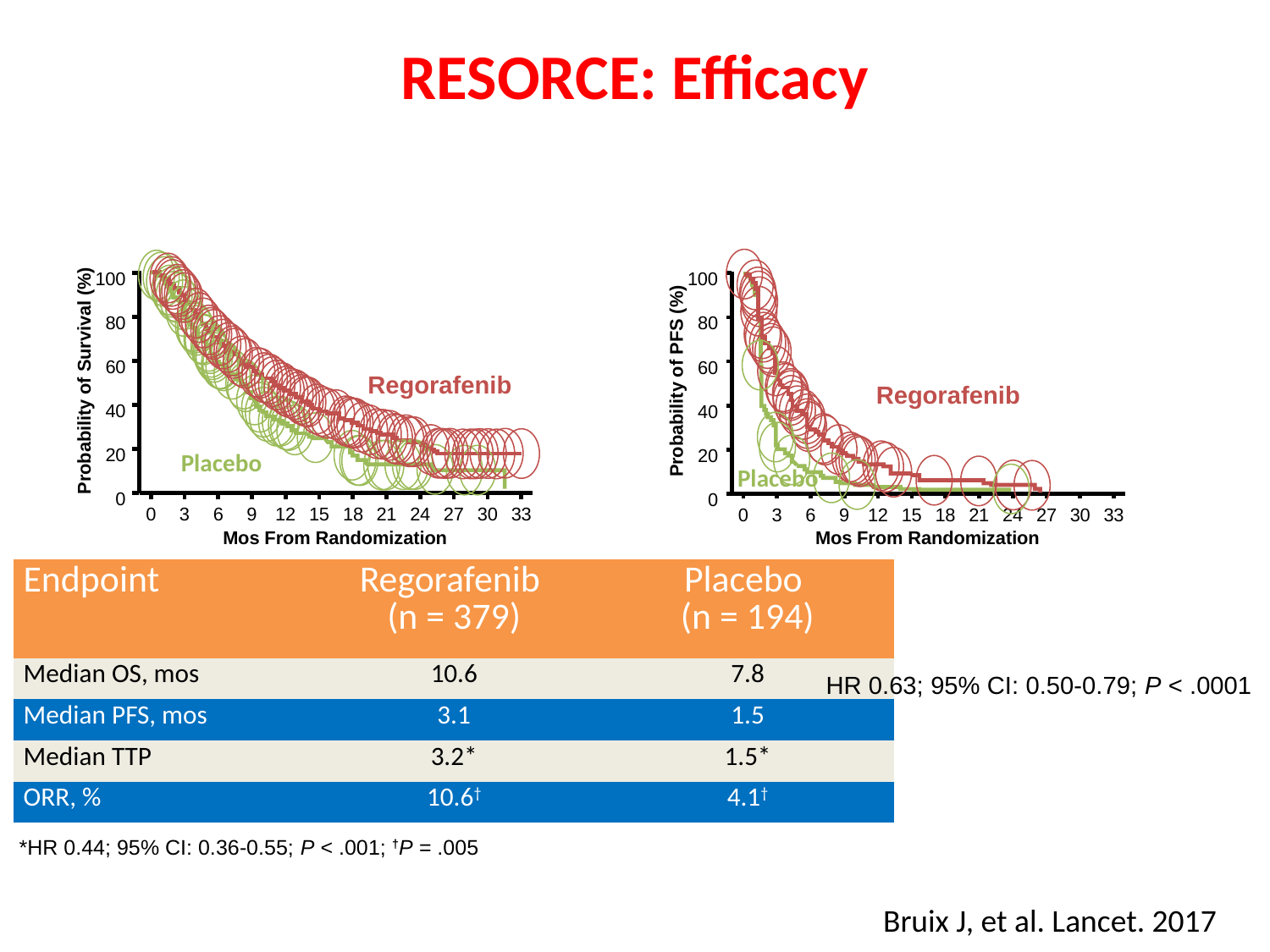

# RESORCE: Efficacy

100
100

80
80

60
60
Probability of Survival (%)
Regorafenib
Probability of PFS (%)
Regorafenib
40
40
20
20
Placebo
Placebo
0
0
0
3
6
9
12
15
18
21
24
27
30
33
0
3
6
9
12
15
18
21
24
27
30
33
Mos From Randomization
Mos From Randomization
| Endpoint | Regorafenib (n = 379) | Placebo (n = 194) |
| --- | --- | --- |
| Median OS, mos | 10.6 | 7.8 |
| Median PFS, mos | 3.1 | 1.5 |
| Median TTP | 3.2\* | 1.5\* |
| ORR, % | 10.6† | 4.1† |
HR 0.63; 95% CI: 0.50-0.79; P < .0001
*HR 0.44; 95% CI: 0.36-0.55; P < .001; †P = .005
Bruix J, et al. Lancet. 2017